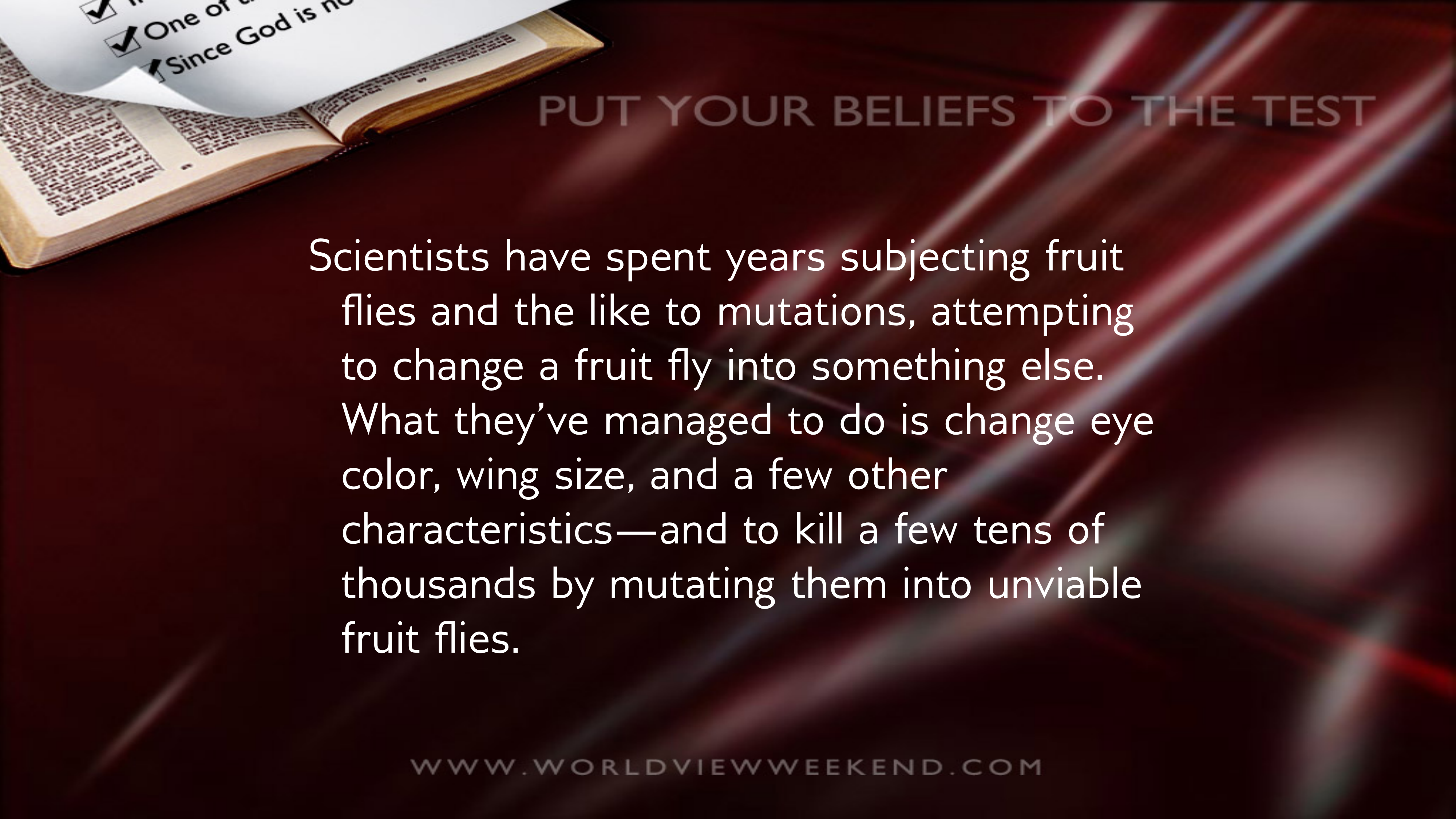

Scientists have spent years subjecting fruit flies and the like to mutations, attempting to change a fruit fly into something else. What they’ve managed to do is change eye color, wing size, and a few other characteristics—and to kill a few tens of thousands by mutating them into unviable fruit flies.